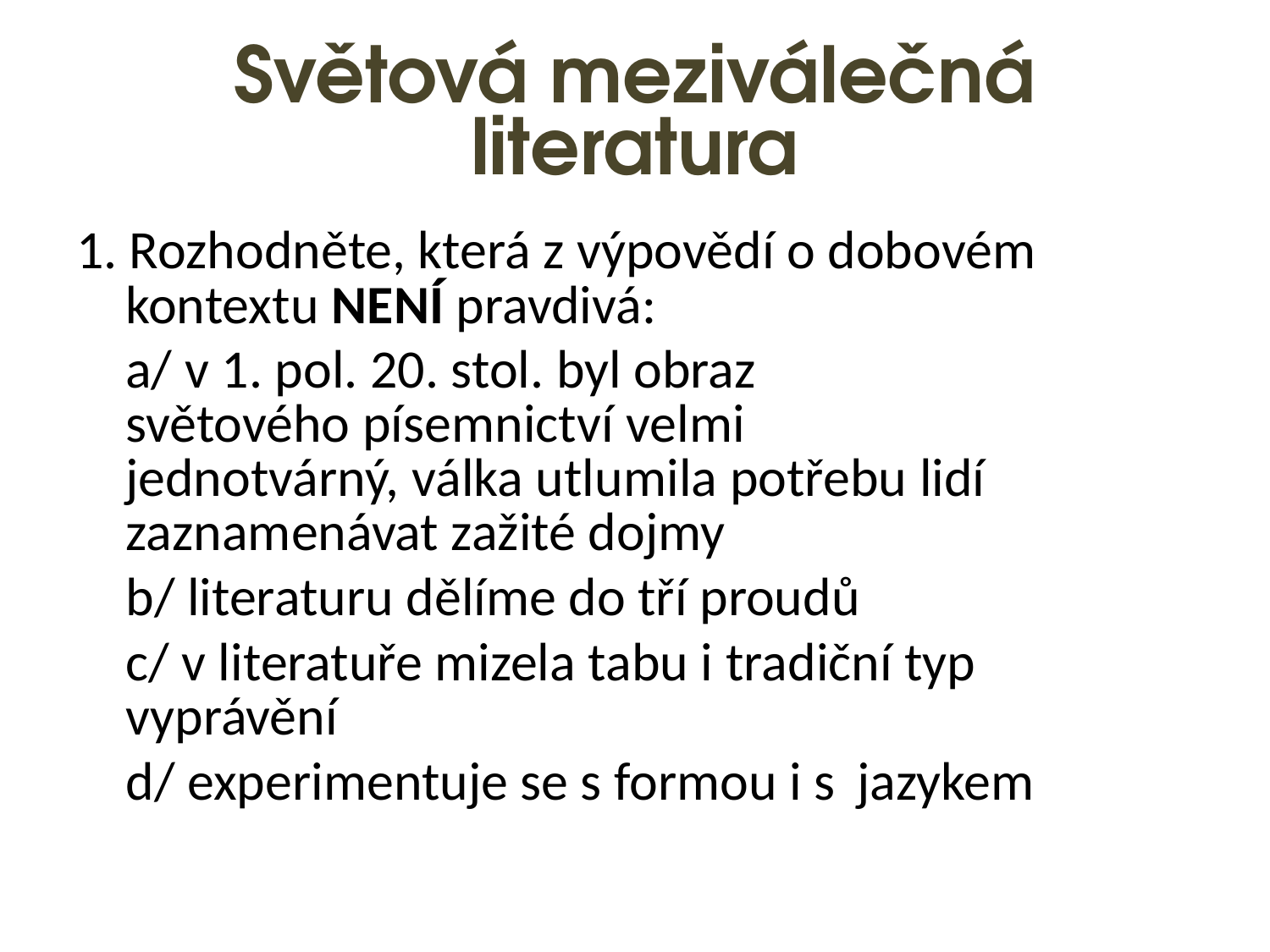

# Světová meziválečná literatura
1. Rozhodněte, která z výpovědí o dobovém kontextu NENÍ pravdivá:
		a/ v 1. pol. 20. stol. byl obraz 	světového písemnictví velmi 		jednotvárný, válka utlumila potřebu lidí	zaznamenávat zažité dojmy
		b/ literaturu dělíme do tří proudů
		c/ v literatuře mizela tabu i tradiční typ 	vyprávění
		d/ experimentuje se s formou i s 	jazykem